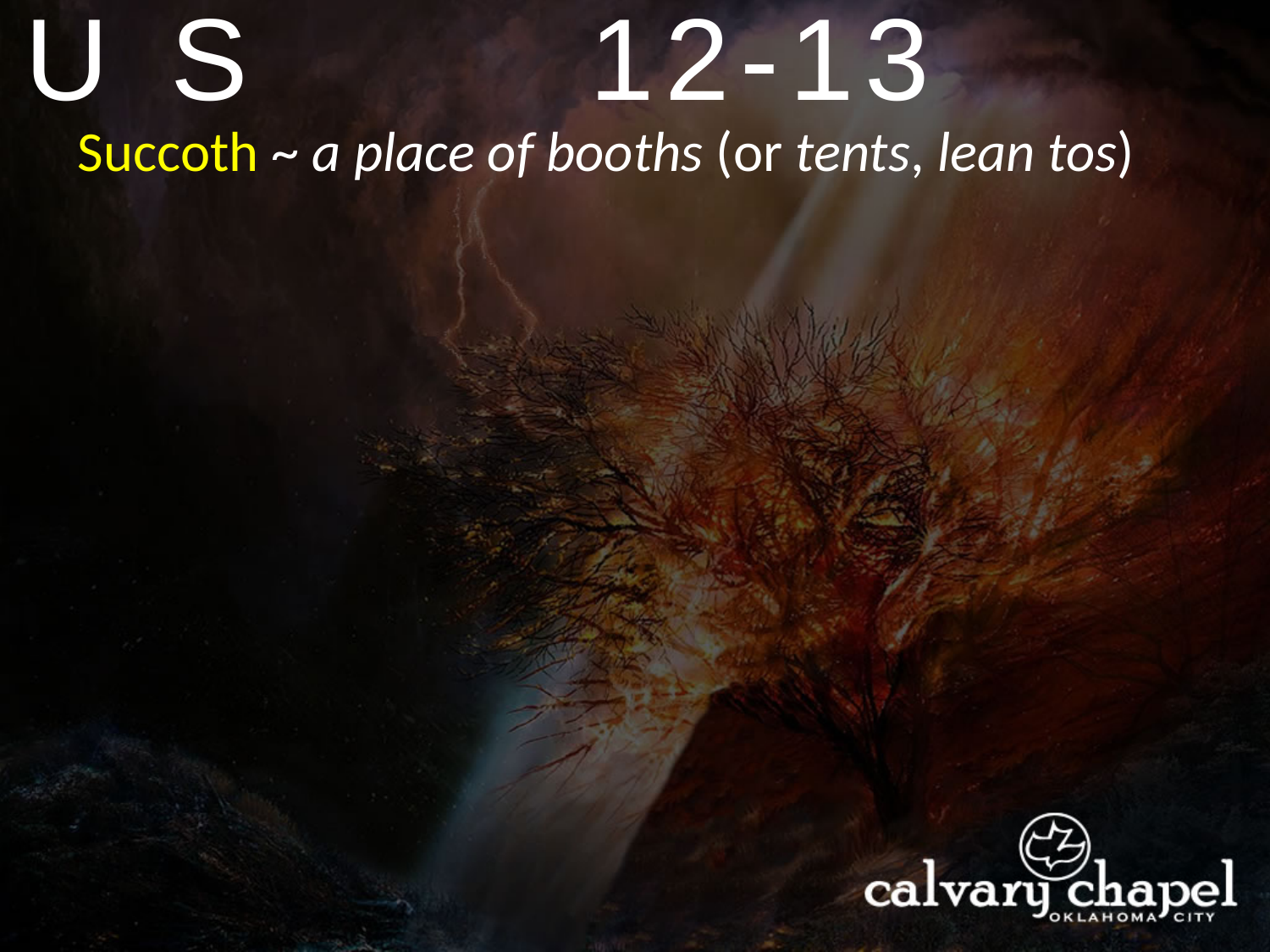

EXODUS
12-13
Succoth ~ a place of booths (or tents, lean tos)